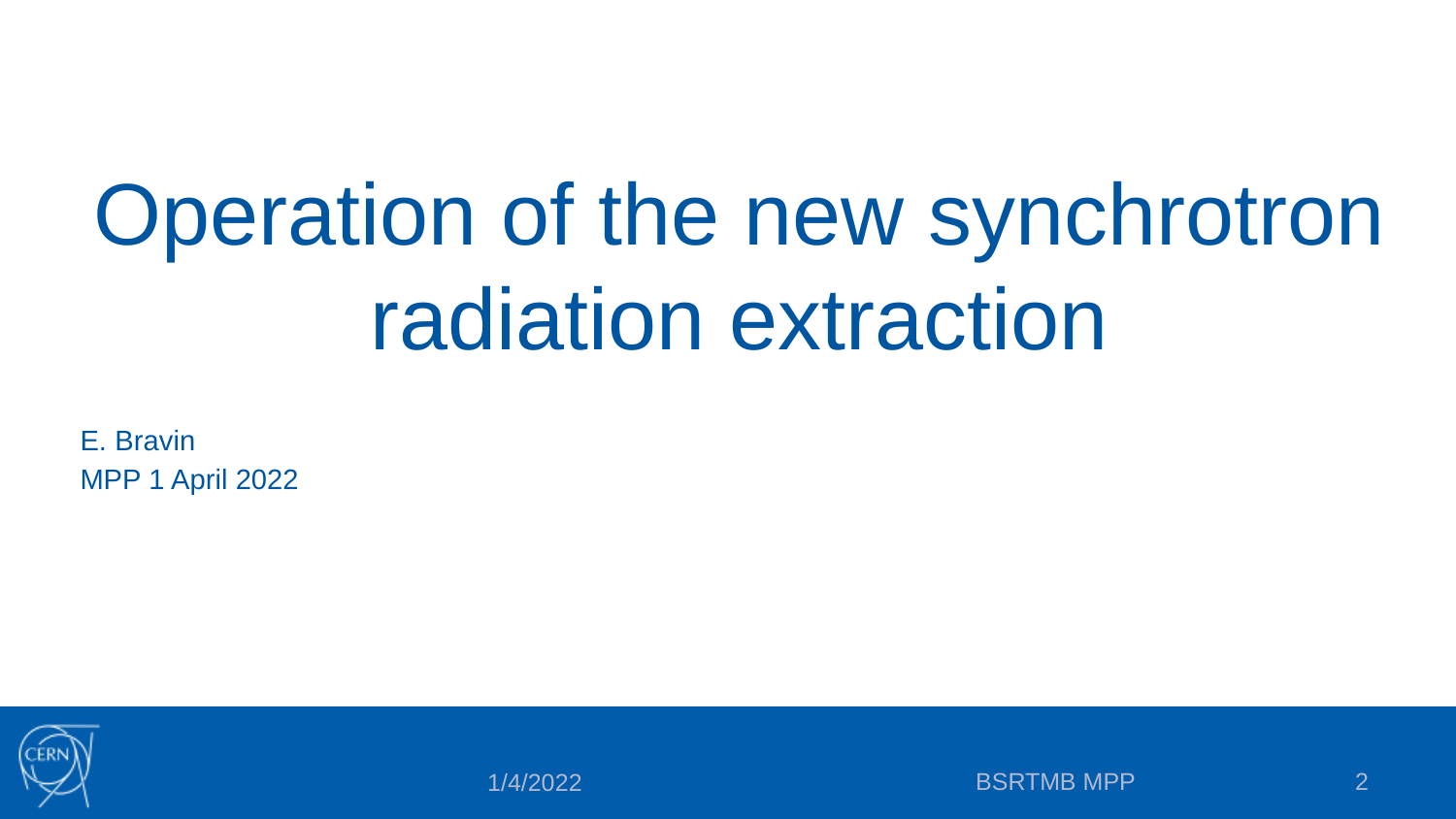

# Operation of the new synchrotron radiation extraction
E. Bravin
MPP 1 April 2022
BSRTMB MPP
2
1/4/2022